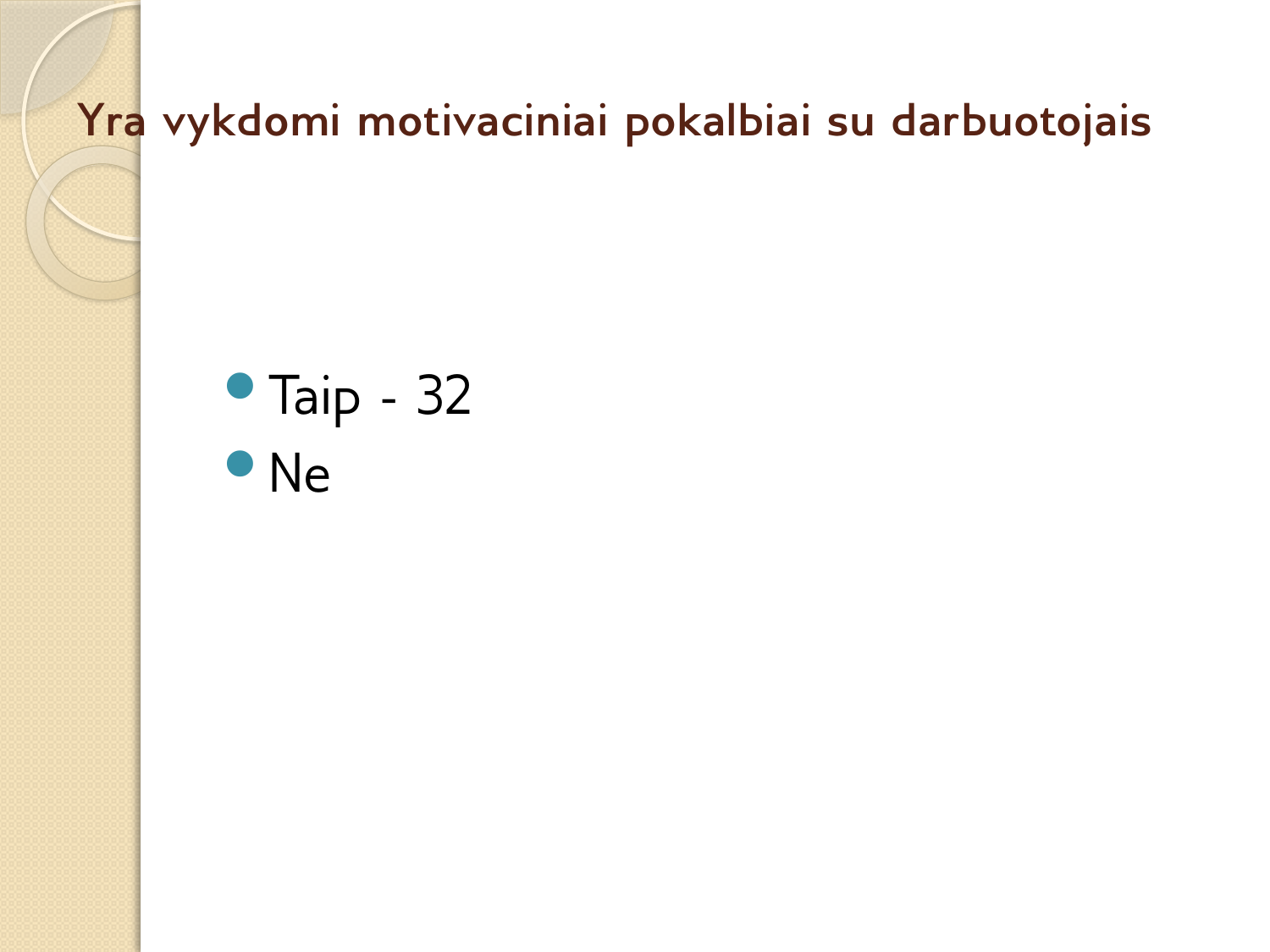

# Yra vykdomi motivaciniai pokalbiai su darbuotojais
Taip - 32
Ne